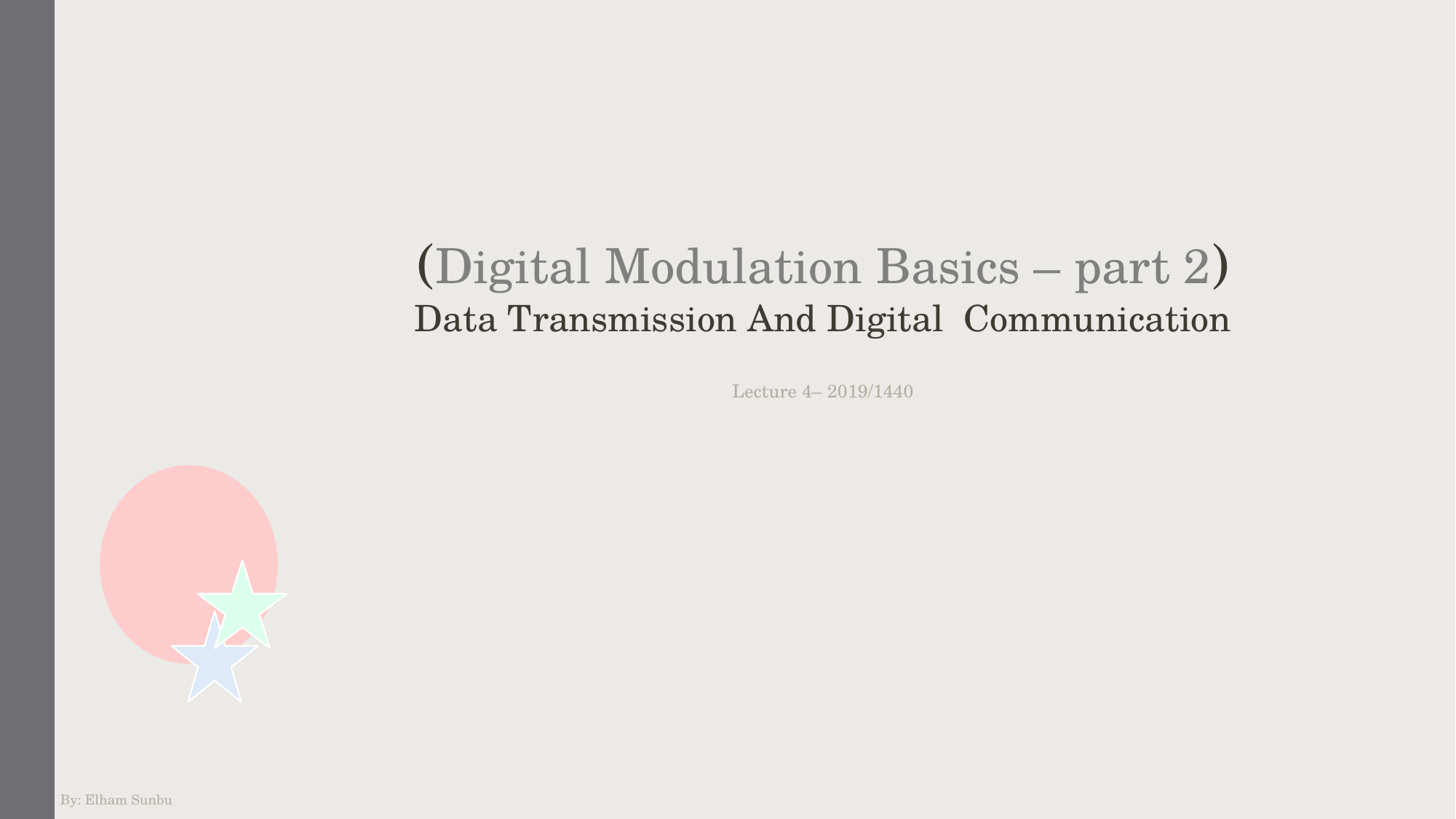

(Digital Modulation Basics – part 2)
Data Transmission And Digital  Communication
Lecture 4– 2019/1440

By: Elham Sunbu